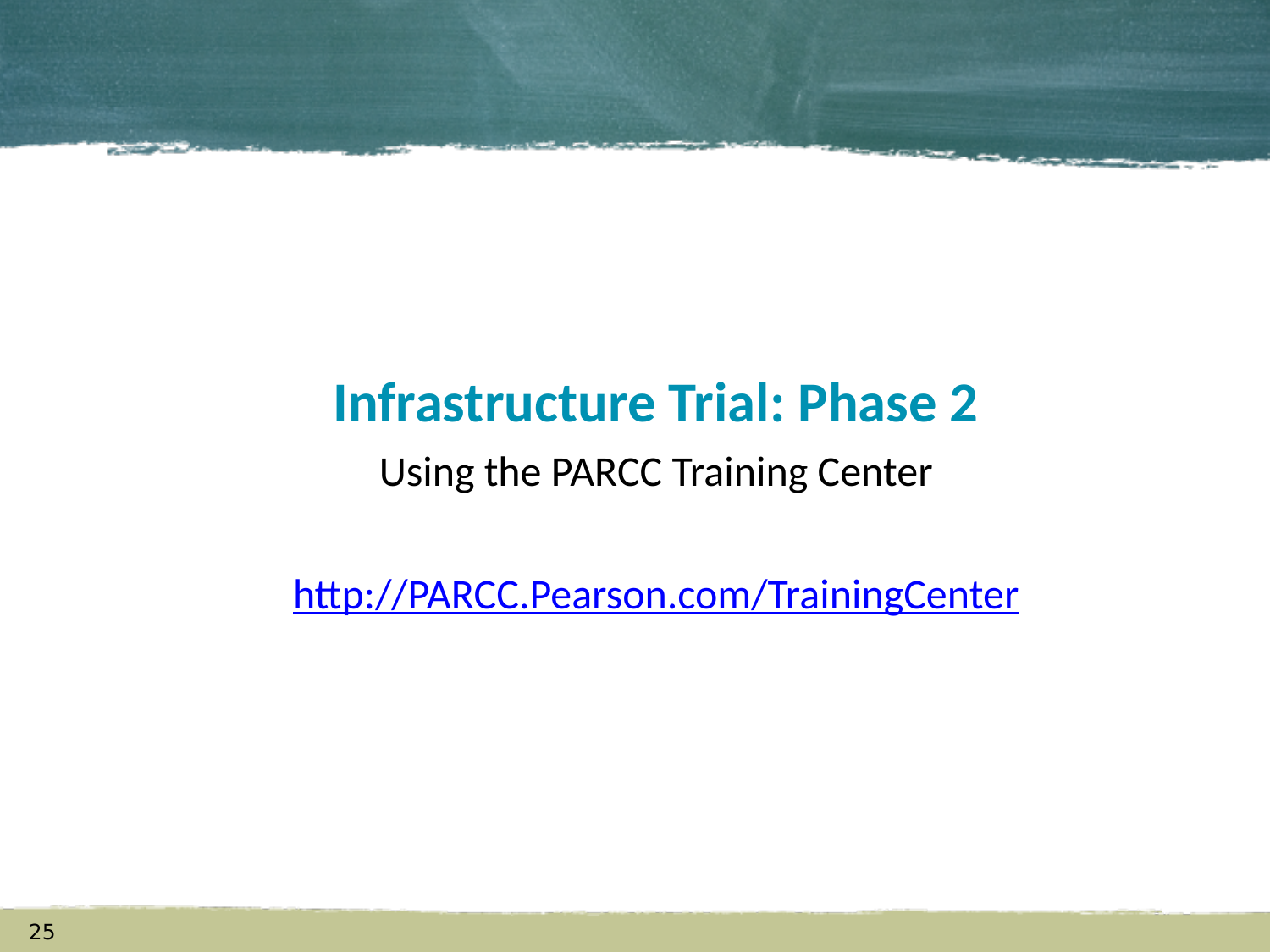

#
Infrastructure Trial: Phase 2
Using the PARCC Training Center

http://PARCC.Pearson.com/TrainingCenter
25